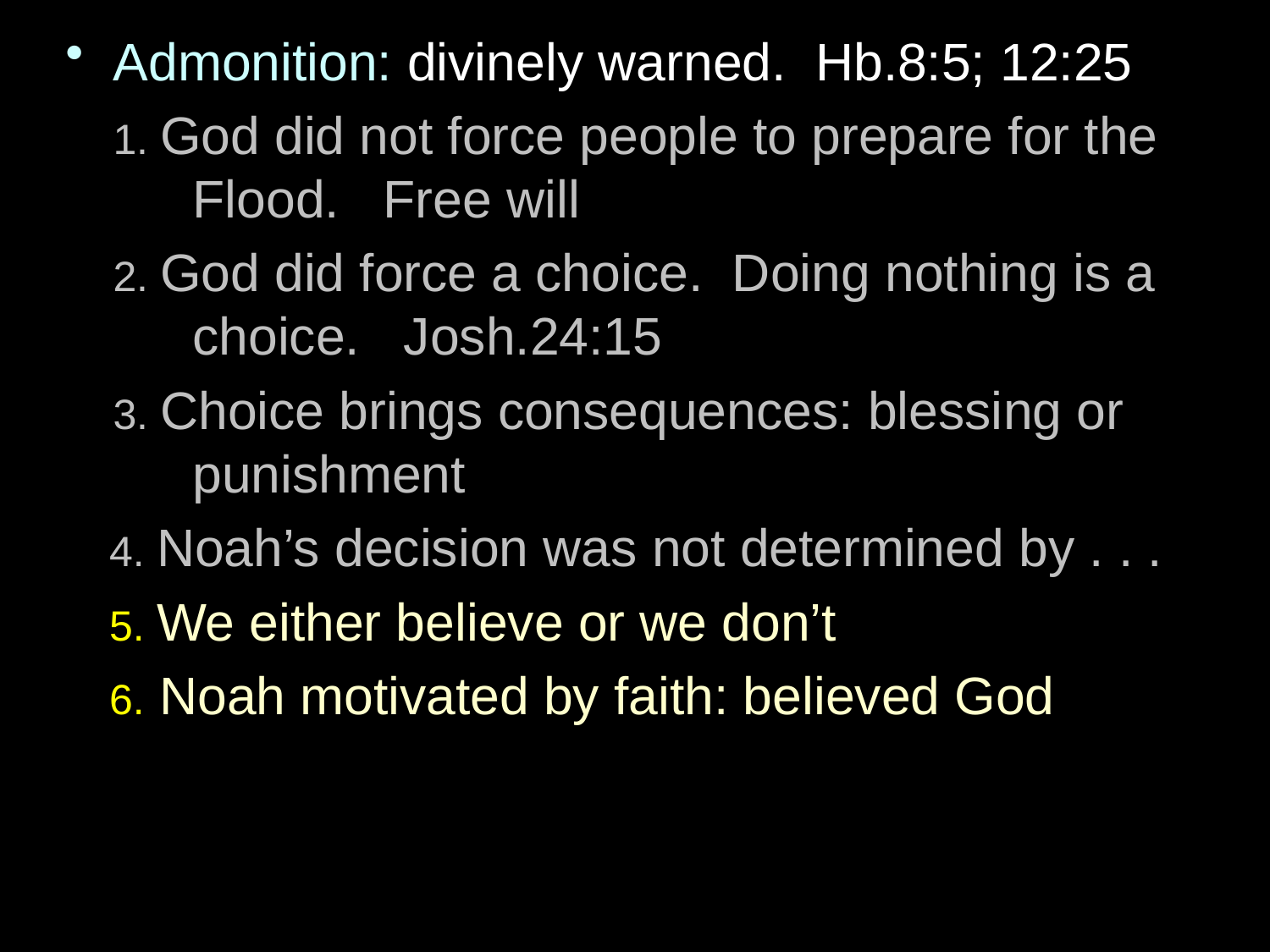

Admonition: divinely warned.  Hb.8:5; 12:25
    1. God did not force people to prepare for the 	Flood.   Free will
    2. God did force a choice.  Doing nothing is a 	choice.   Josh.24:15
    3. Choice brings consequences: blessing or 	punishment
   4. Noah’s decision was not determined by . . .
   5. We either believe or we don’t
   6. Noah motivated by faith: believed God